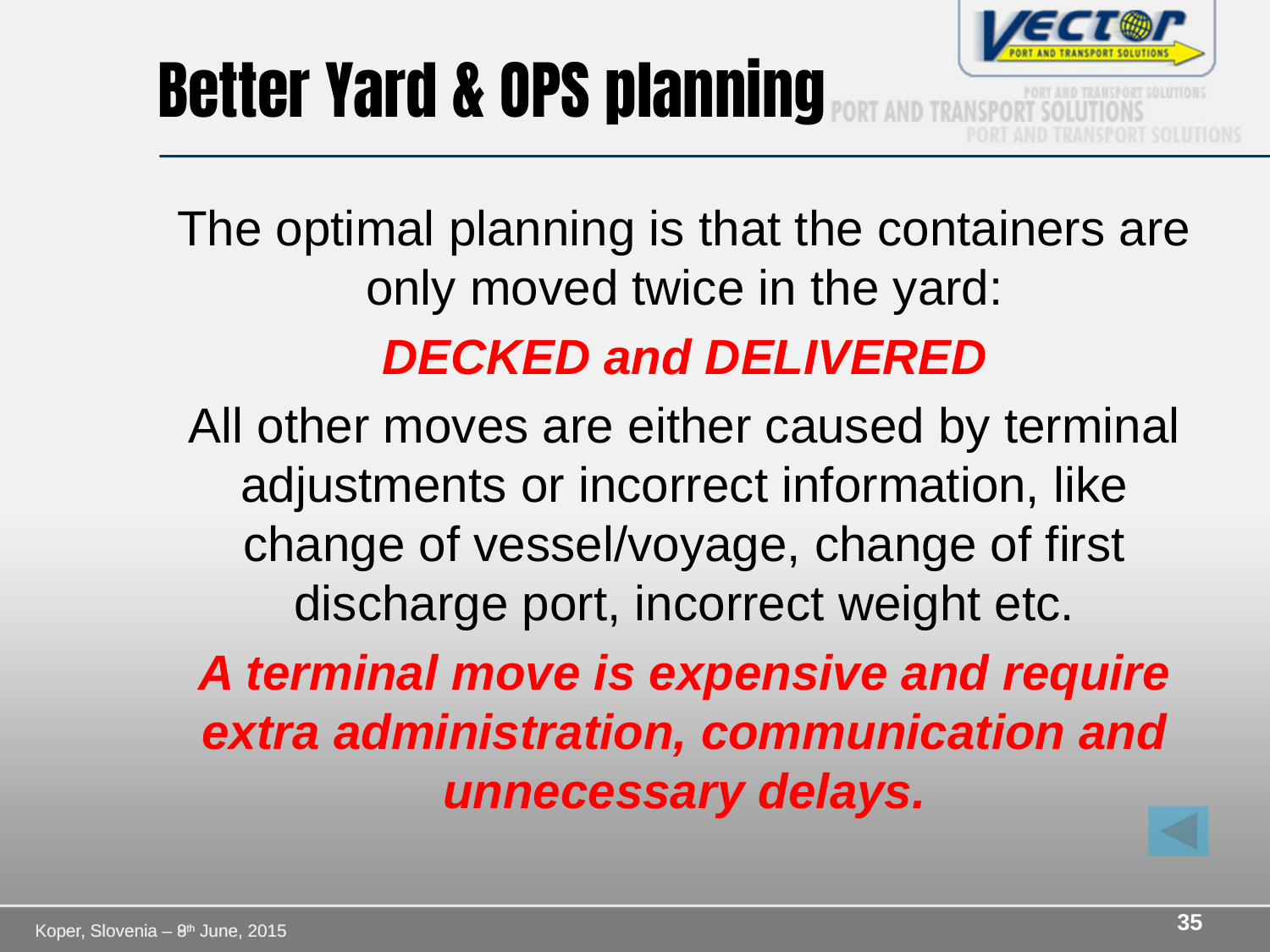

# Better Yard & OPS planning
The optimal planning is that the containers are only moved twice in the yard:
DECKED and DELIVERED
All other moves are either caused by terminal adjustments or incorrect information, like change of vessel/voyage, change of first discharge port, incorrect weight etc.
A terminal move is expensive and require extra administration, communication and unnecessary delays.

35